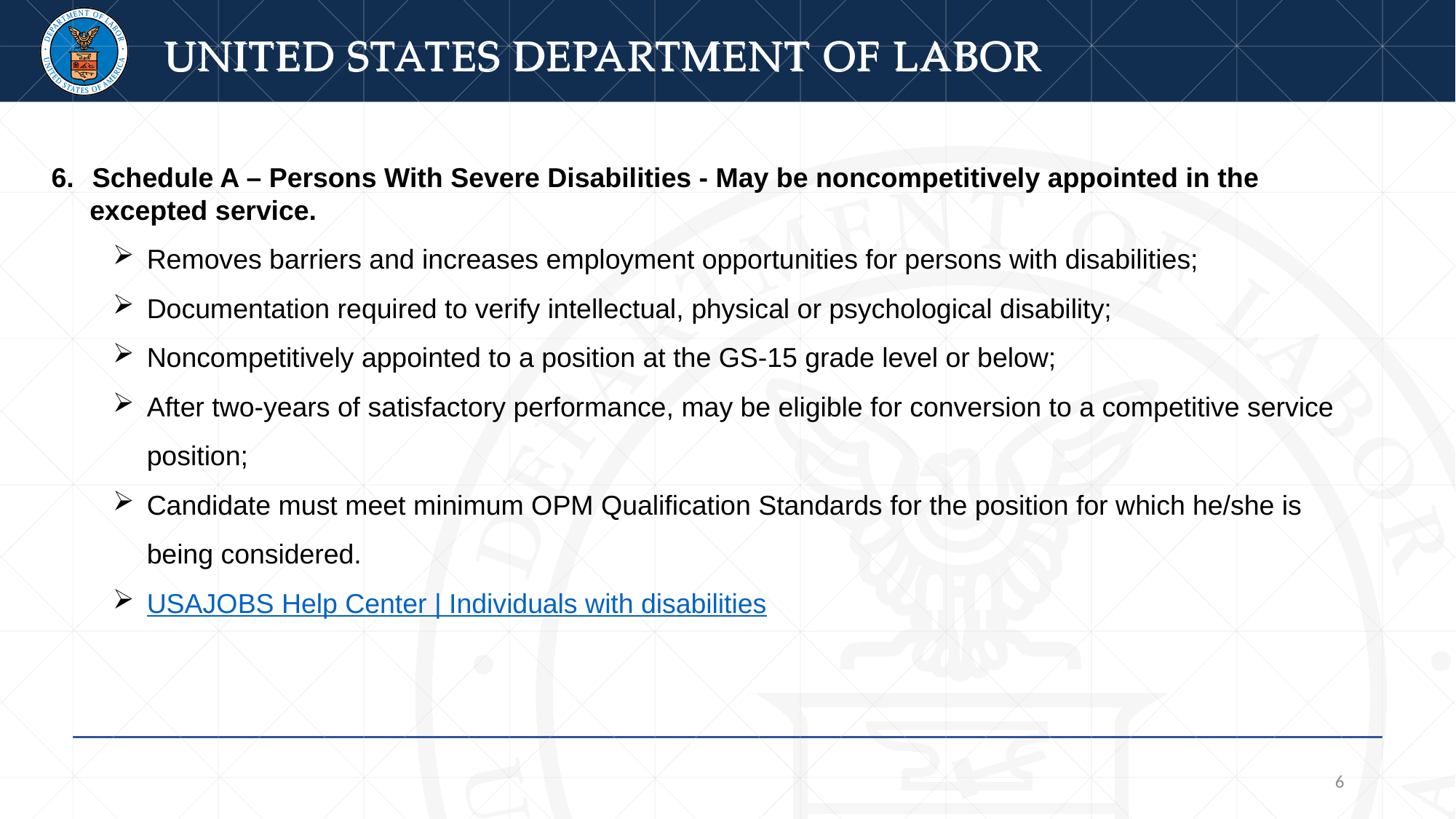

Schedule A – Persons With Severe Disabilities - May be noncompetitively appointed in the
     excepted service.
Removes barriers and increases employment opportunities for persons with disabilities;
Documentation required to verify intellectual, physical or psychological disability;
Noncompetitively appointed to a position at the GS-15 grade level or below;
After two-years of satisfactory performance, may be eligible for conversion to a competitive service position;
Candidate must meet minimum OPM Qualification Standards for the position for which he/she is being considered.
USAJOBS Help Center | Individuals with disabilities

6